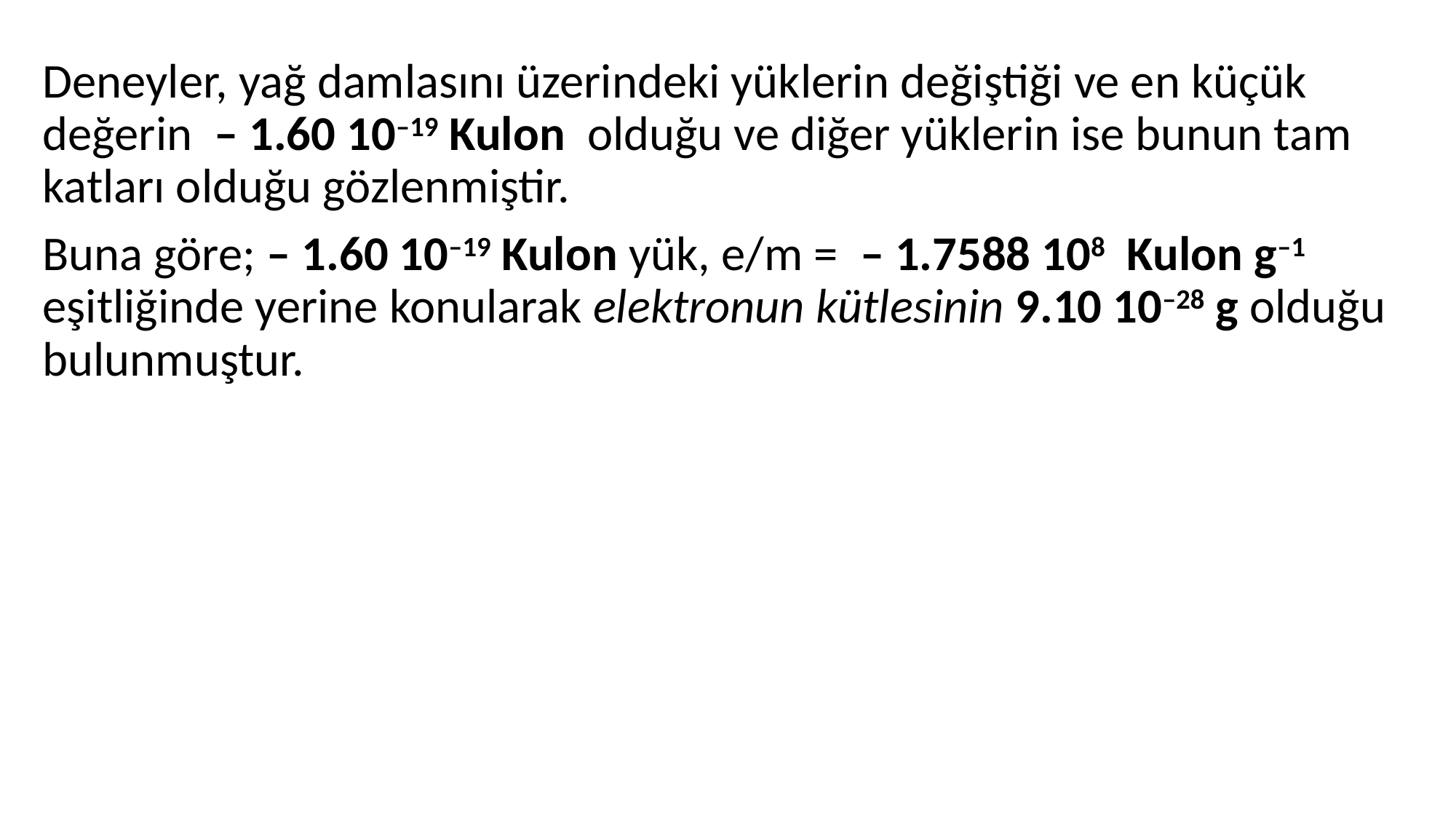

Deneyler, yağ damlasını üzerindeki yüklerin değiştiği ve en küçük değerin  – 1.60 10–19 Kulon  olduğu ve diğer yüklerin ise bunun tam katları olduğu gözlenmiştir.
Buna göre; – 1.60 10–19 Kulon yük, e/m =  – 1.7588 108  Kulon g–1  eşitliğinde yerine konularak elektronun kütlesinin 9.10 10–28 g olduğu bulunmuştur.